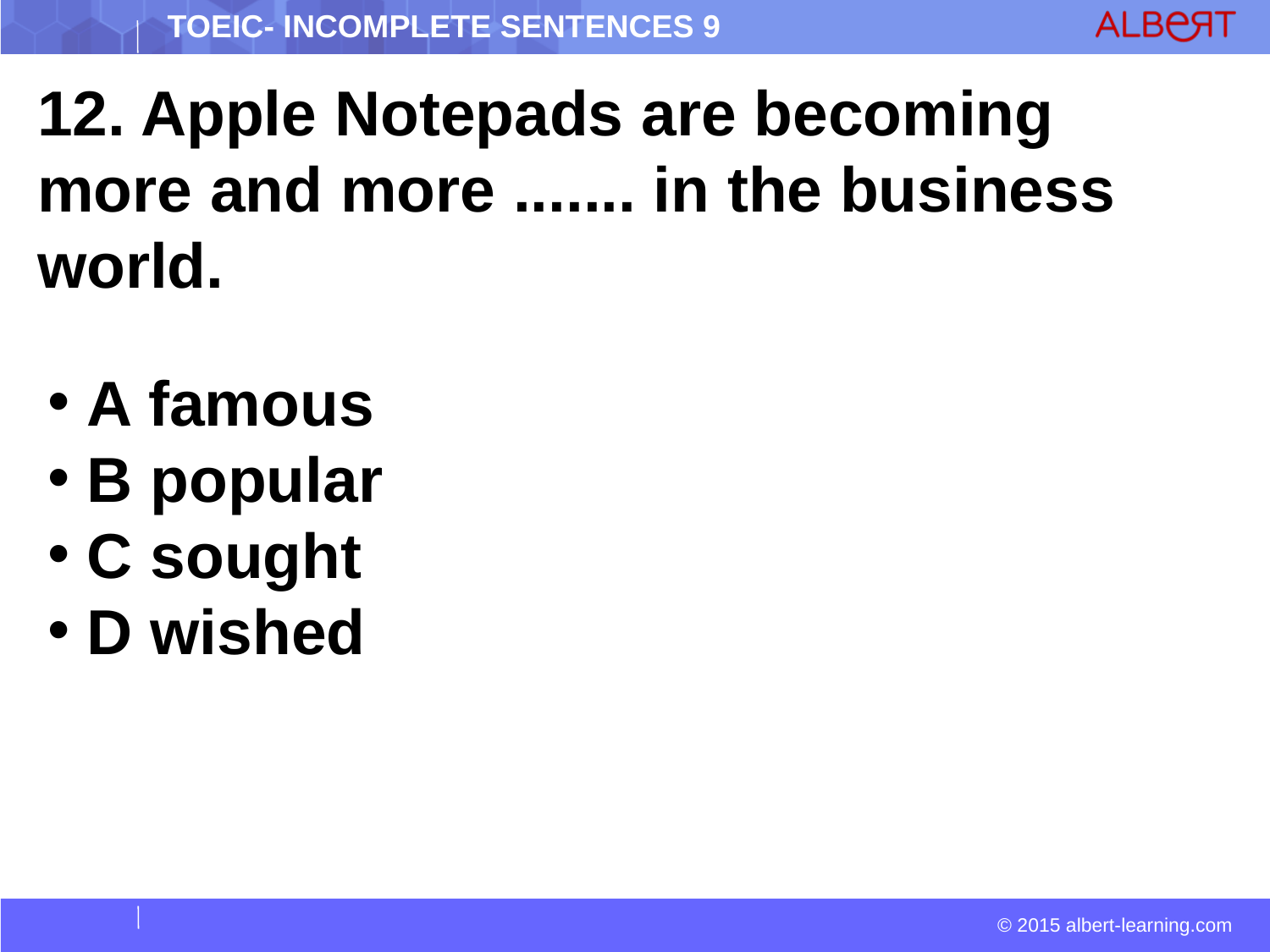

12. Apple Notepads are becoming more and more ....... in the business world.
 A famous
 B popular
 C sought
 D wished